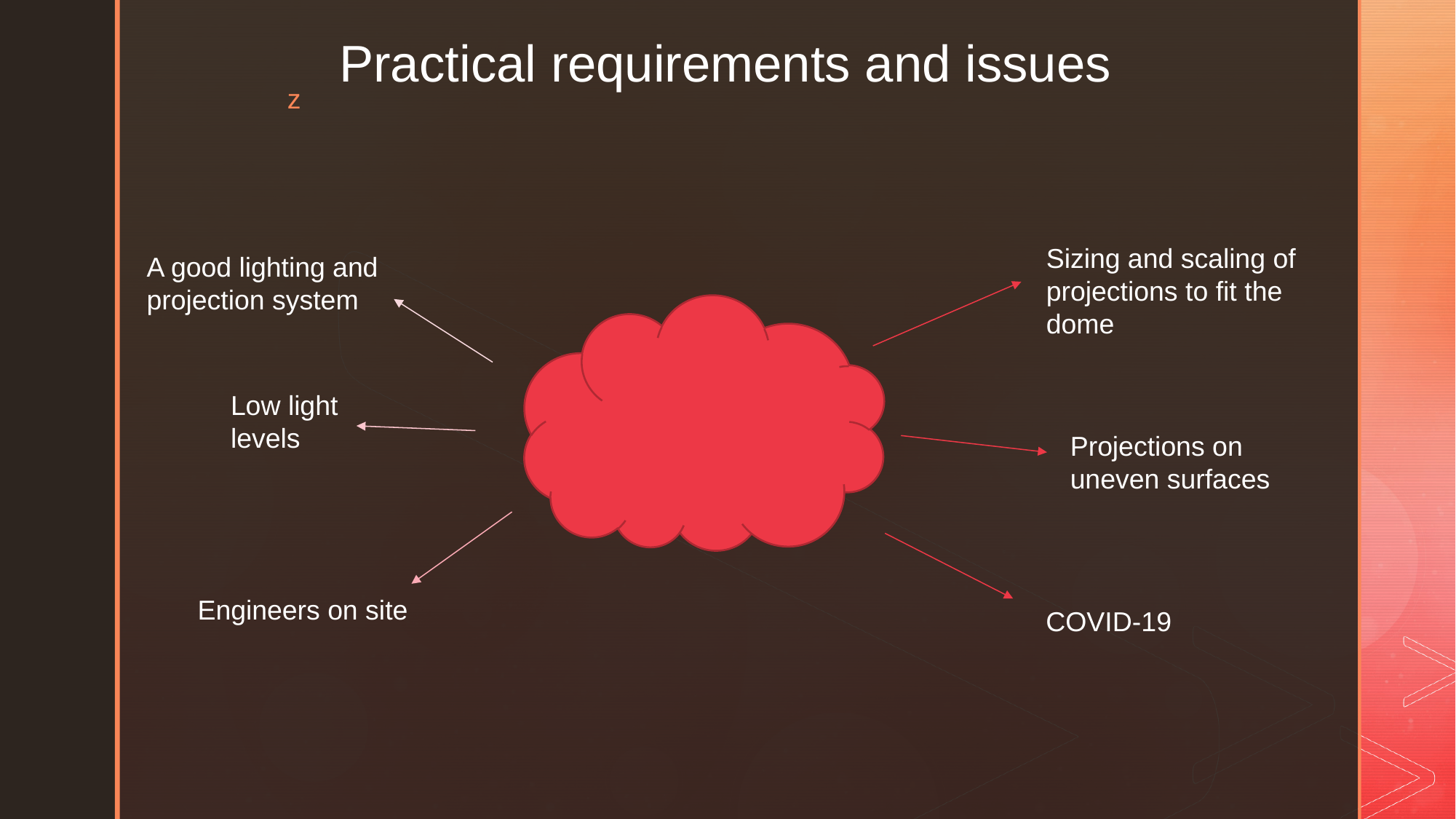

# Practical requirements and issues
Sizing and scaling of projections to fit the dome
A good lighting and projection system

Low light levels
Projections on uneven surfaces
Engineers on site
COVID-19